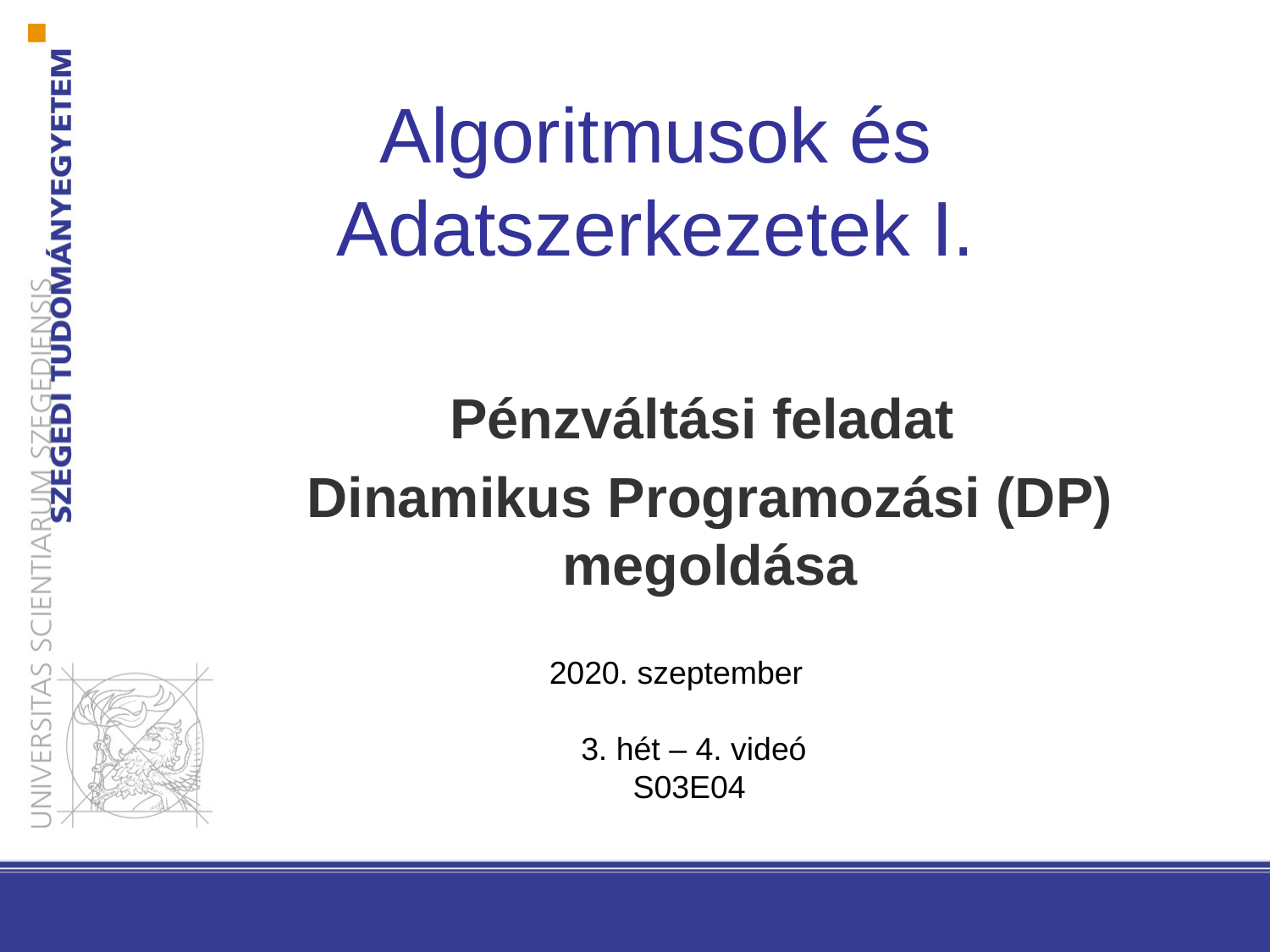

Algoritmusok és Adatszerkezetek I.
Pénzváltási feladat
Dinamikus Programozási (DP) megoldása

2020. szeptember

3. hét – 4. videó
S03E04